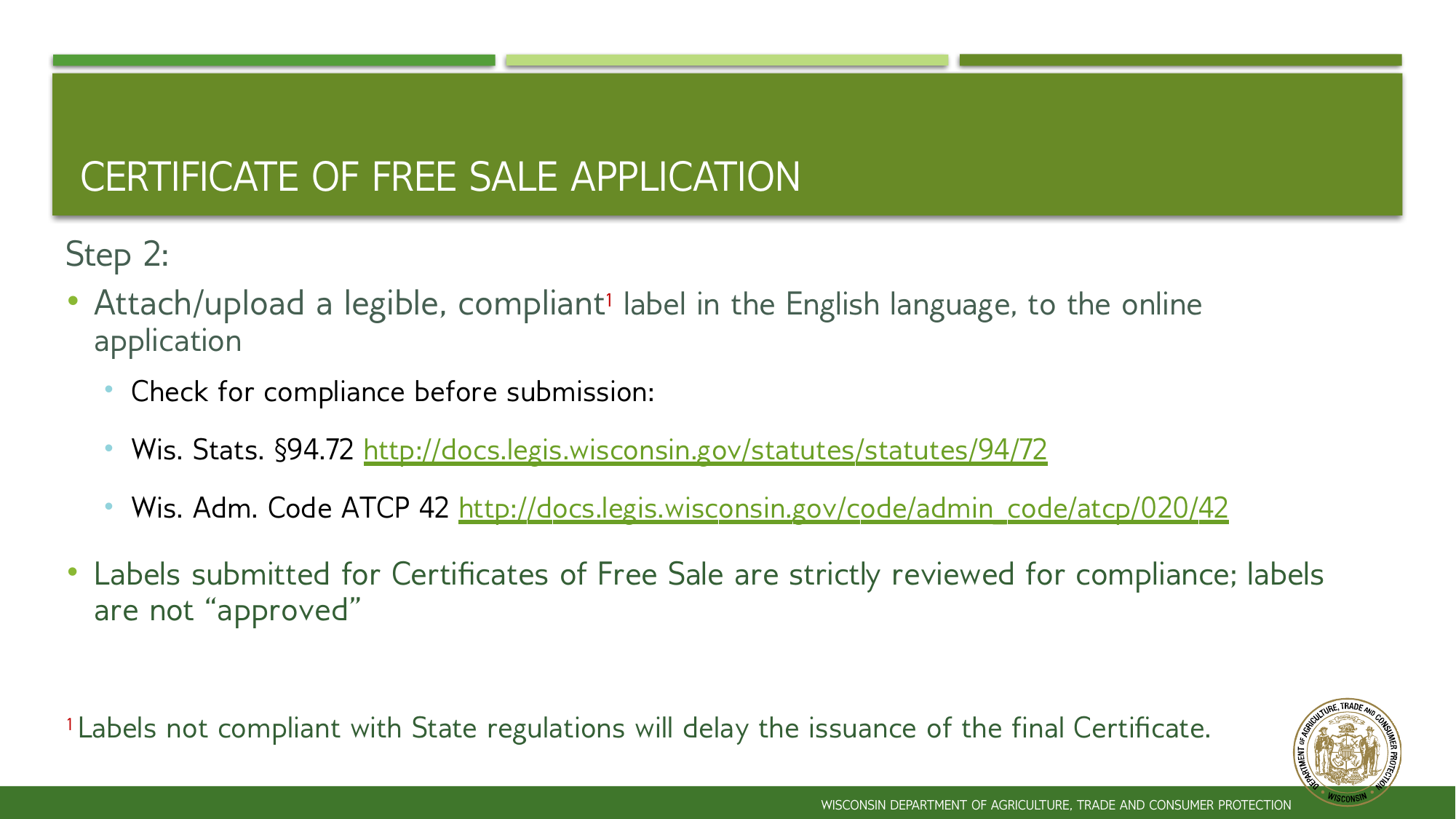

# Certificate of free sale application
Step 2:
Attach/upload a legible, compliant1  label in the English language, to the online application
Check for compliance before submission:
Wis. Stats. §94.72 http://docs.legis.wisconsin.gov/statutes/statutes/94/72
Wis. Adm. Code ATCP 42 http://docs.legis.wisconsin.gov/code/admin_code/atcp/020/42
Labels submitted for Certificates of Free Sale are strictly reviewed for compliance; labels are not “approved”

1 Labels not compliant with State regulations will delay the issuance of the final Certificate.